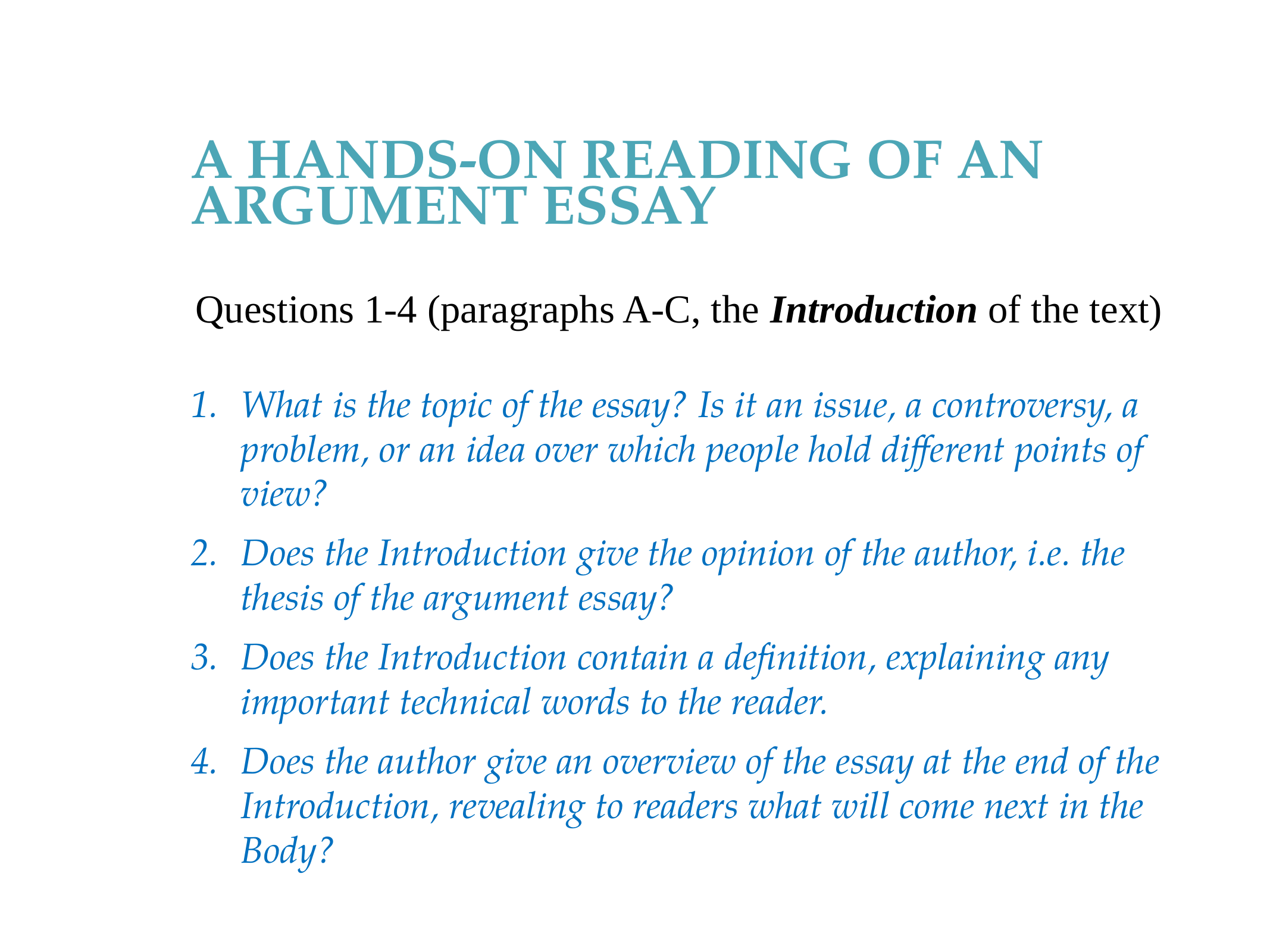

A hands-on reading of an argument essay

Questions 1-4 (paragraphs A-C, the Introduction of the text)
What is the topic of the essay? Is it an issue, a controversy, a problem, or an idea over which people hold different points of view?
Does the Introduction give the opinion of the author, i.e. the thesis of the argument essay?
Does the Introduction contain a definition, explaining any important technical words to the reader.
Does the author give an overview of the essay at the end of the Introduction, revealing to readers what will come next in the Body?